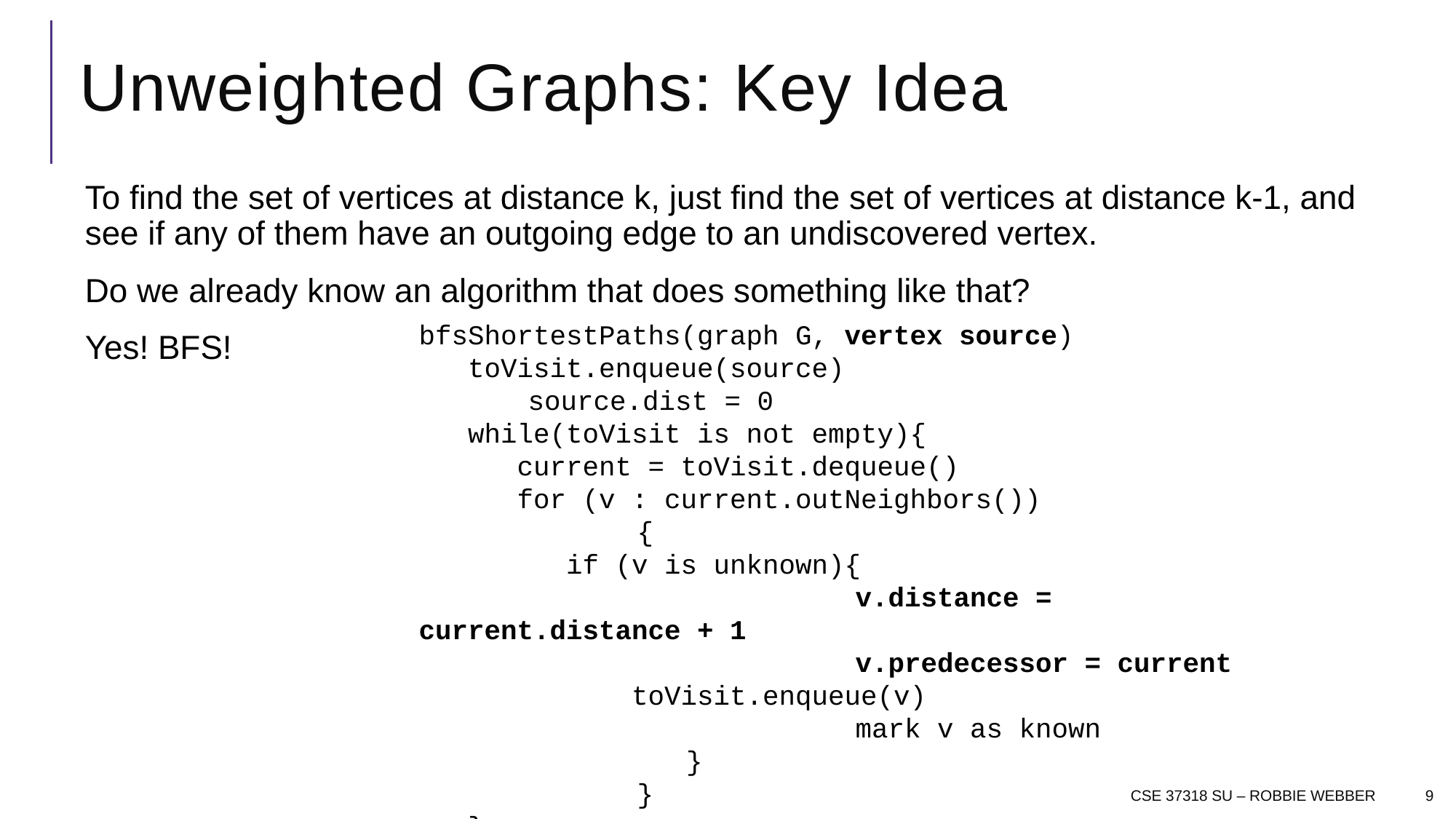

# Unweighted Graphs: Key Idea
To find the set of vertices at distance k, just find the set of vertices at distance k-1, and see if any of them have an outgoing edge to an undiscovered vertex.
Do we already know an algorithm that does something like that?
Yes! BFS!

bfsShortestPaths(graph G, vertex source)
   toVisit.enqueue(source)
	source.dist = 0
   while(toVisit is not empty){
      current = toVisit.dequeue()
      for (v : current.outNeighbors())
		{
         if (v is unknown){
				v.distance = current.distance + 1
				v.predecessor = current
             toVisit.enqueue(v)
				mark v as known
		   }
		}
   }

CSE 37318 SU – Robbie Webber
9